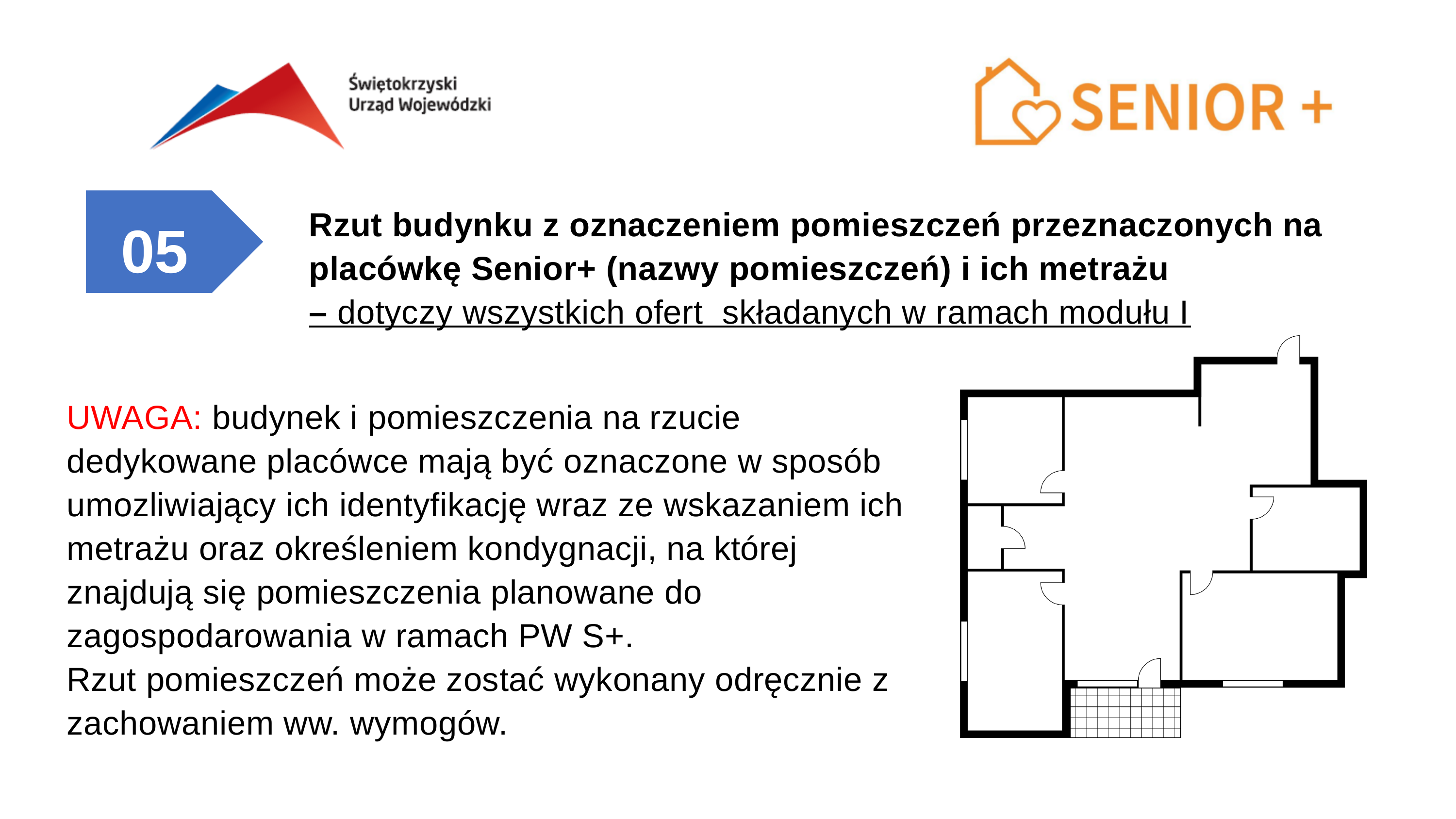

Rzut budynku z oznaczeniem pomieszczeń przeznaczonych na placówkę Senior+ (nazwy pomieszczeń) i ich metrażu
– dotyczy wszystkich ofert  składanych w ramach modułu I
05
01

UWAGA: budynek i pomieszczenia na rzucie dedykowane placówce mają być oznaczone w sposób umozliwiający ich identyfikację wraz ze wskazaniem ich metrażu oraz określeniem kondygnacji, na której znajdują się pomieszczenia planowane do zagospodarowania w ramach PW S+.
Rzut pomieszczeń może zostać wykonany odręcznie z zachowaniem ww. wymogów.